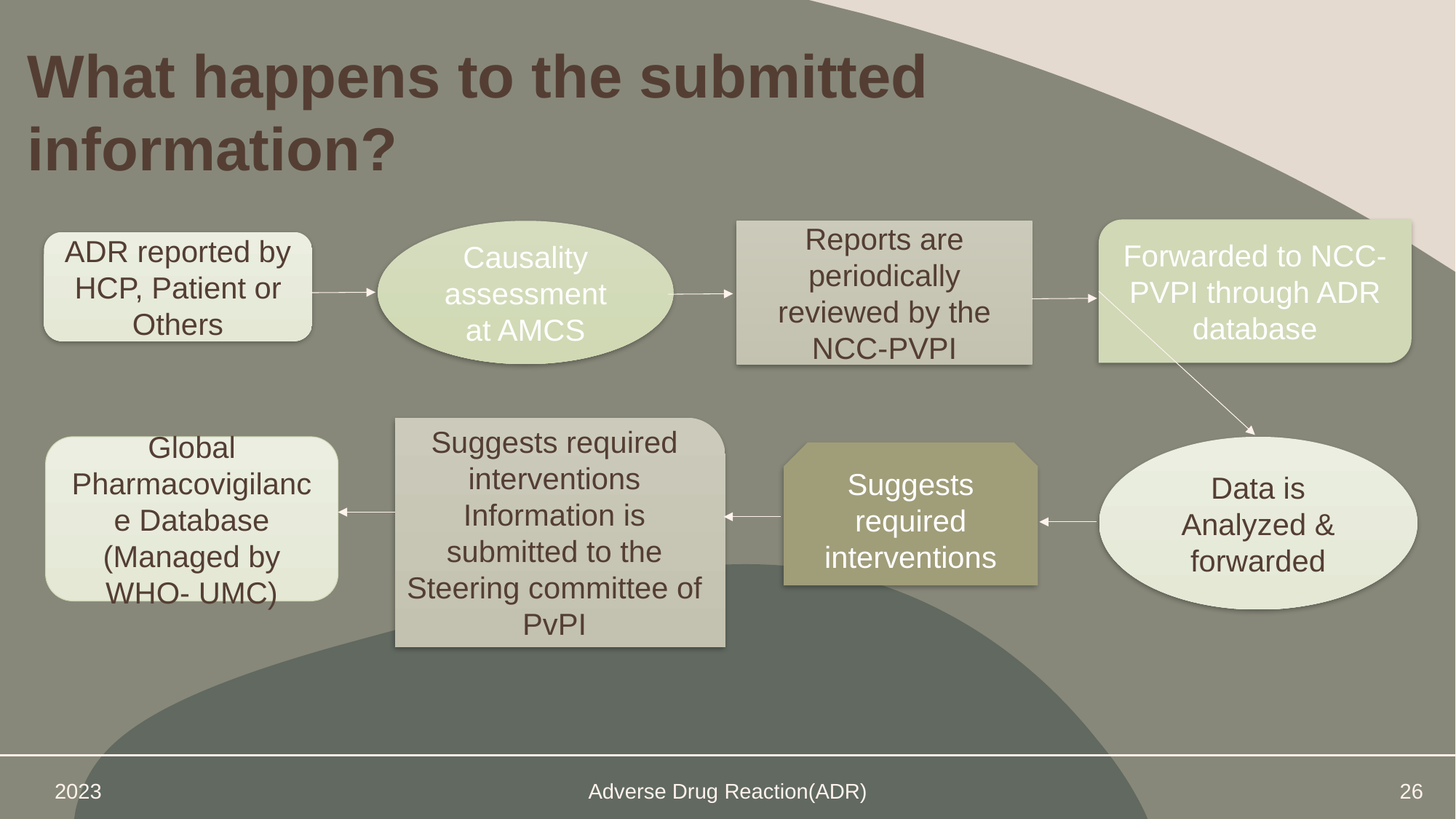

What happens to the submitted information?
Forwarded to NCC-PVPI through ADR database
Causality assessment at AMCS
Reports are periodically reviewed by the NCC-PVPI
ADR reported by HCP, Patient or Others
Suggests required interventions Information is submitted to the Steering committee of PvPI
Global Pharmacovigilance Database (Managed by WHO- UMC)
Data is Analyzed & forwarded
Suggests required interventions
2023
Adverse Drug Reaction(ADR)
26